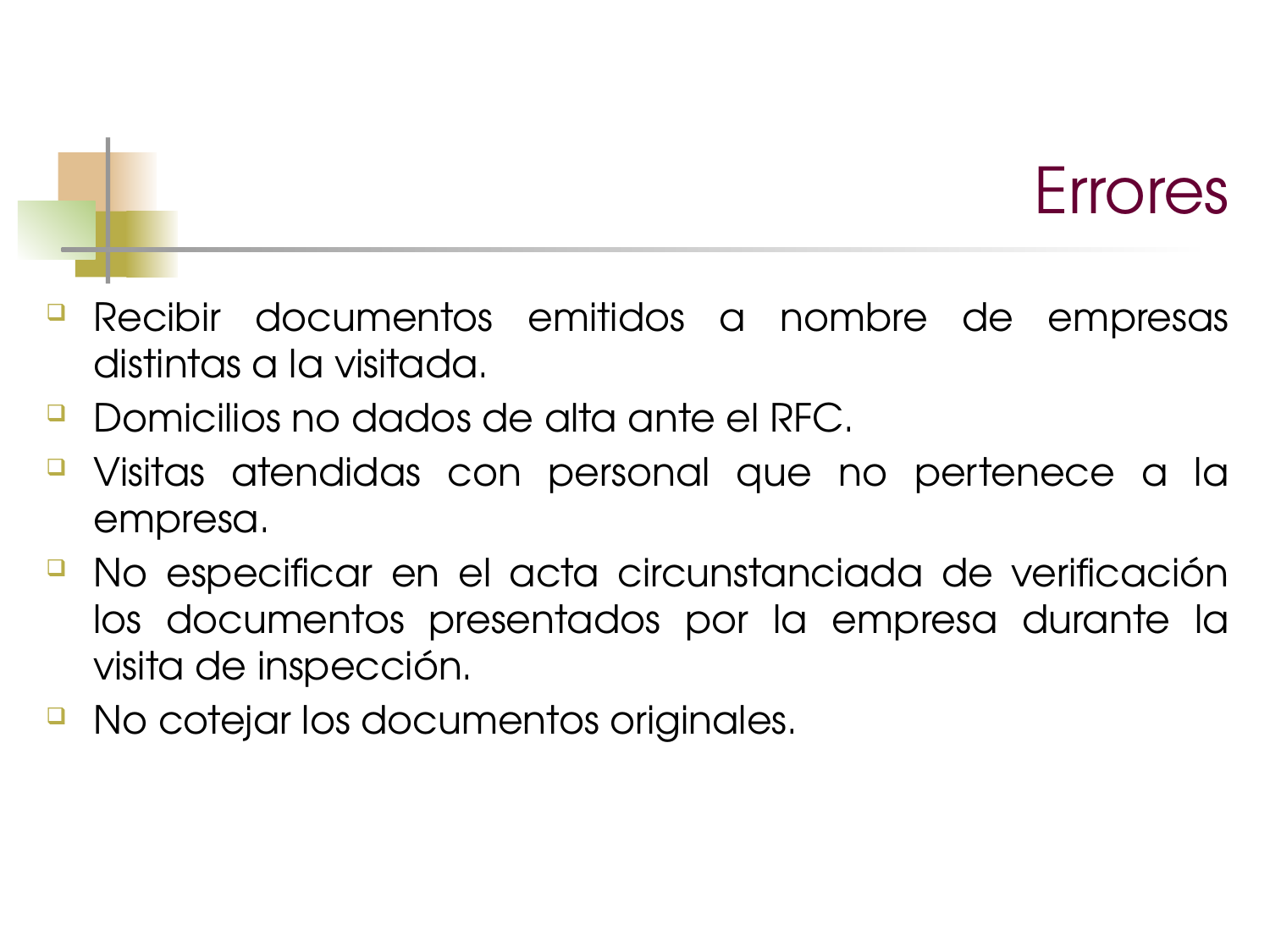

# Errores
Recibir documentos emitidos a nombre de empresas distintas a la visitada.
Domicilios no dados de alta ante el RFC.
Visitas atendidas con personal que no pertenece a la empresa.
No especificar en el acta circunstanciada de verificación los documentos presentados por la empresa durante la visita de inspección.
No cotejar los documentos originales.